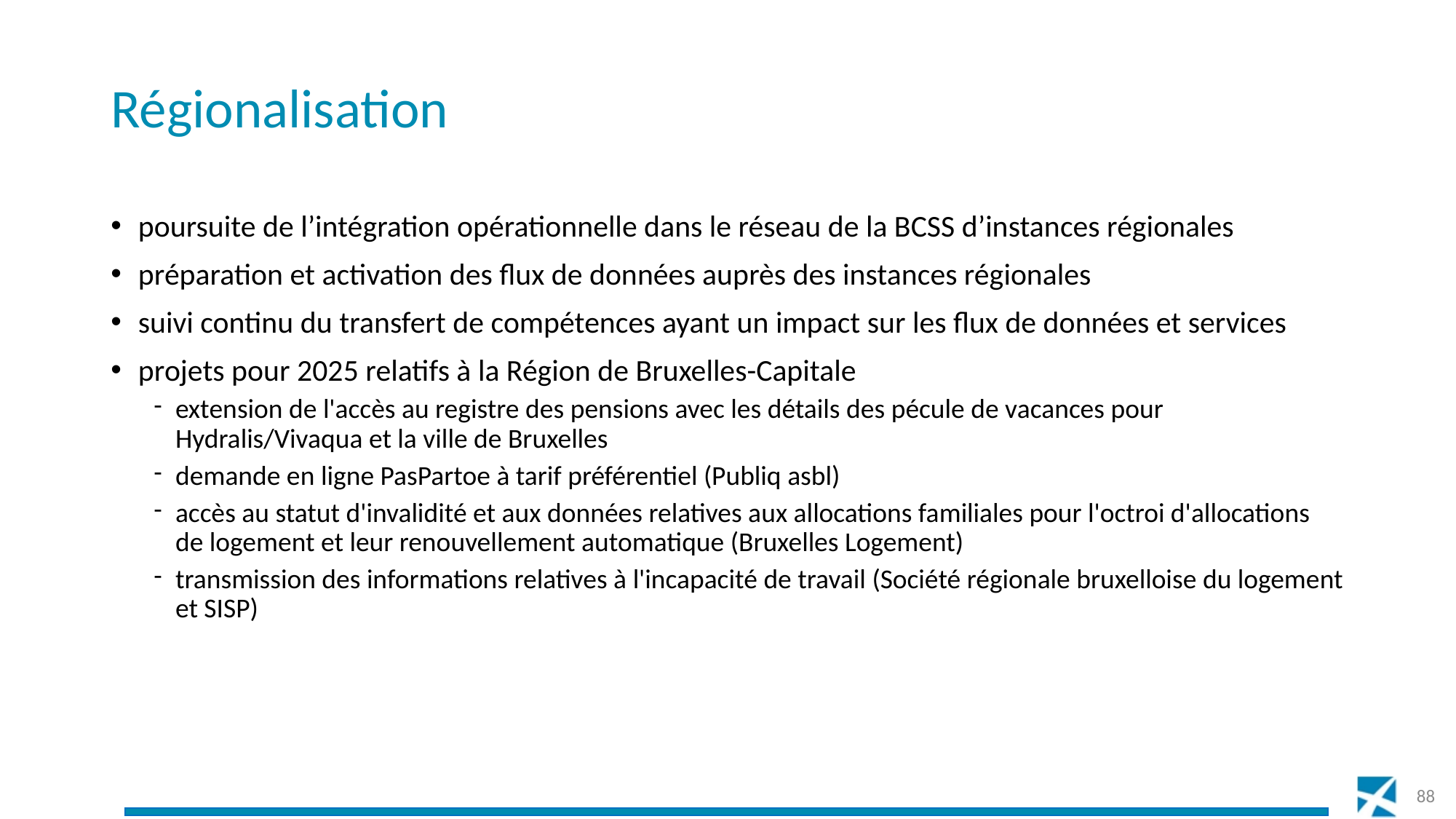

# Régionalisation
poursuite de l’intégration opérationnelle dans le réseau de la BCSS d’instances régionales
préparation et activation des flux de données auprès des instances régionales
suivi continu du transfert de compétences ayant un impact sur les flux de données et services
projets pour 2025 relatifs à la Région de Bruxelles-Capitale
extension de l'accès au registre des pensions avec les détails des pécule de vacances pour Hydralis/Vivaqua et la ville de Bruxelles
demande en ligne PasPartoe à tarif préférentiel (Publiq asbl)
accès au statut d'invalidité et aux données relatives aux allocations familiales pour l'octroi d'allocations de logement et leur renouvellement automatique (Bruxelles Logement)
transmission des informations relatives à l'incapacité de travail (Société régionale bruxelloise du logement et SISP)